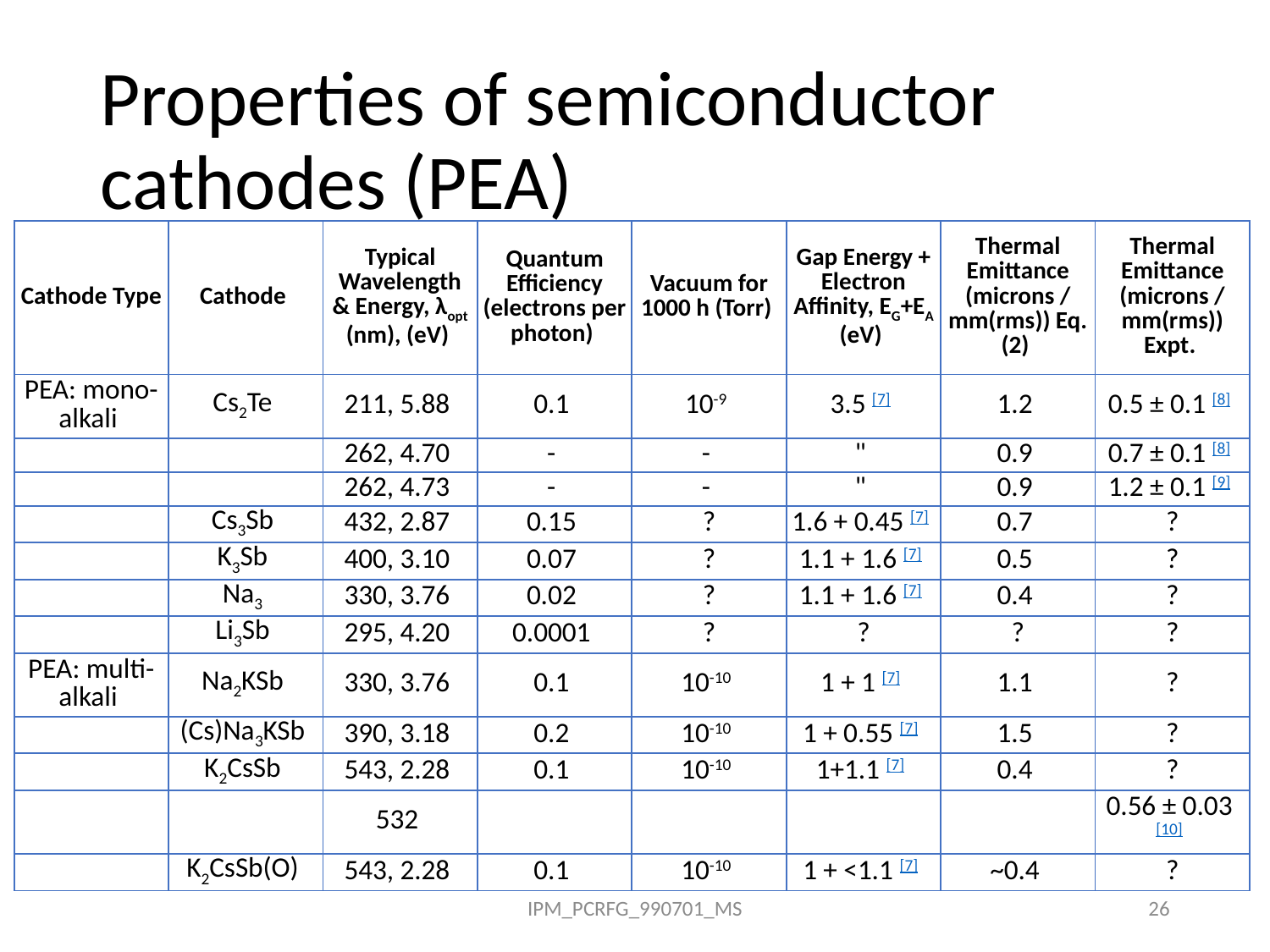

# Properties of semiconductor cathodes (PEA)
| Cathode Type | Cathode | Typical Wavelength & Energy, λopt (nm), (eV) | Quantum Efficiency (electrons per photon) | Vacuum for 1000 h (Torr) | Gap Energy + Electron Affinity, EG+EA (eV) | Thermal Emittance (microns / mm(rms)) Eq. (2) | Thermal Emittance (microns / mm(rms)) Expt. |
| --- | --- | --- | --- | --- | --- | --- | --- |
| PEA: mono-alkali | Cs2Te | 211, 5.88 | 0.1 | 10-9 | 3.5 [7] | 1.2 | 0.5 ± 0.1 [8] |
|  |  | 262, 4.70 | - | - | " | 0.9 | 0.7 ± 0.1 [8] |
|  |  | 262, 4.73 | - | - | " | 0.9 | 1.2 ± 0.1 [9] |
|  | Cs3Sb | 432, 2.87 | 0.15 | ? | 1.6 + 0.45 [7] | 0.7 | ? |
|  | K3Sb | 400, 3.10 | 0.07 | ? | 1.1 + 1.6 [7] | 0.5 | ? |
|  | Na3 | 330, 3.76 | 0.02 | ? | 1.1 + 1.6 [7] | 0.4 | ? |
|  | Li3Sb | 295, 4.20 | 0.0001 | ? | ? | ? | ? |
| PEA: multi-alkali | Na2KSb | 330, 3.76 | 0.1 | 10-10 | 1 + 1 [7] | 1.1 | ? |
|  | (Cs)Na3KSb | 390, 3.18 | 0.2 | 10-10 | 1 + 0.55 [7] | 1.5 | ? |
|  | K2CsSb | 543, 2.28 | 0.1 | 10-10 | 1+1.1 [7] | 0.4 | ? |
|  |  | 532 |  |  |  |  | 0.56 ± 0.03 [10] |
|  | K2CsSb(O) | 543, 2.28 | 0.1 | 10-10 | 1 + <1.1 [7] | ~0.4 | ? |
IPM_PCRFG_990701_MS
26